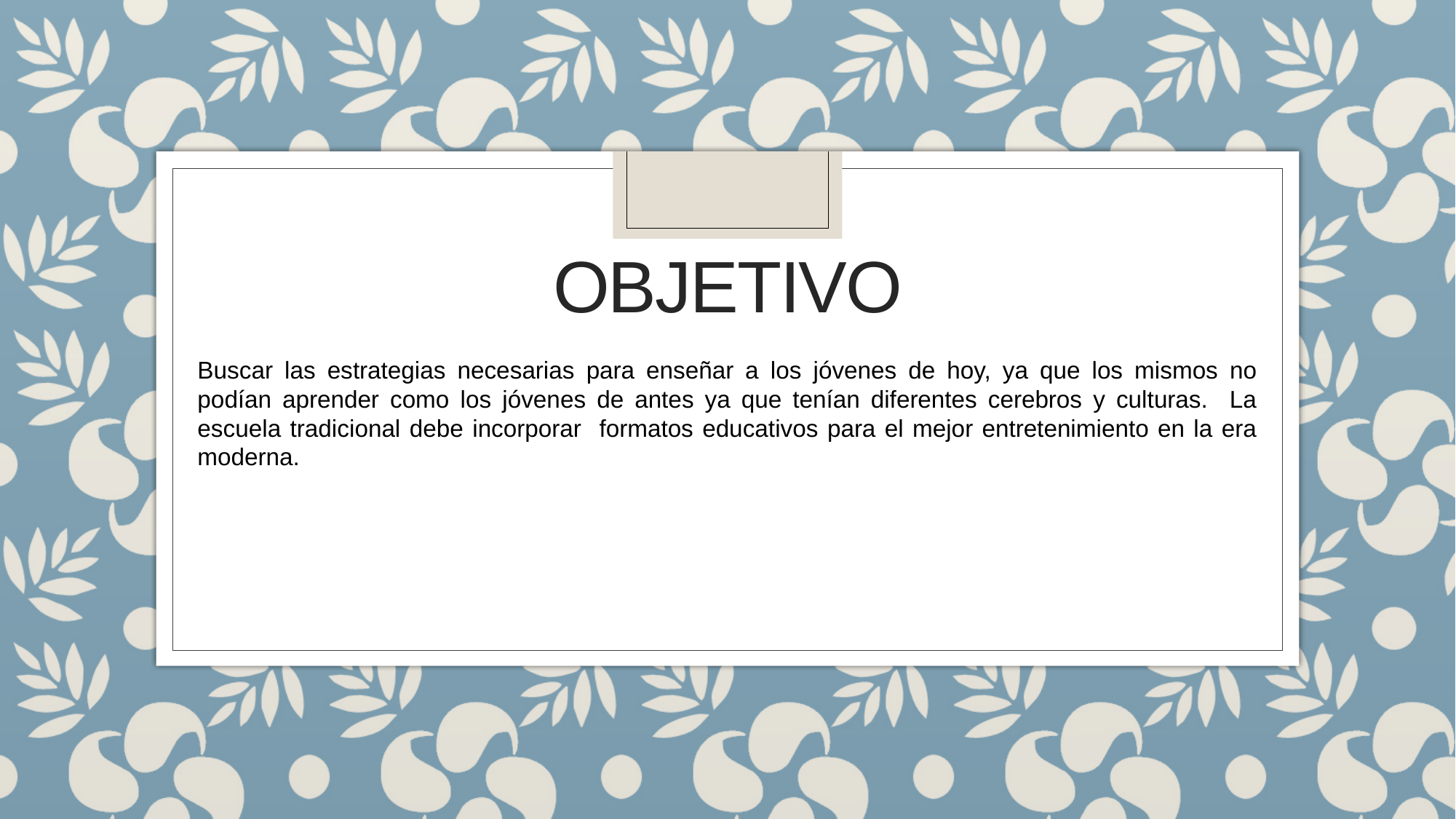

# OBJETIVO
Buscar las estrategias necesarias para enseñar a los jóvenes de hoy, ya que los mismos no podían aprender como los jóvenes de antes ya que tenían diferentes cerebros y culturas.  La escuela tradicional debe incorporar  formatos educativos para el mejor entretenimiento en la era moderna.